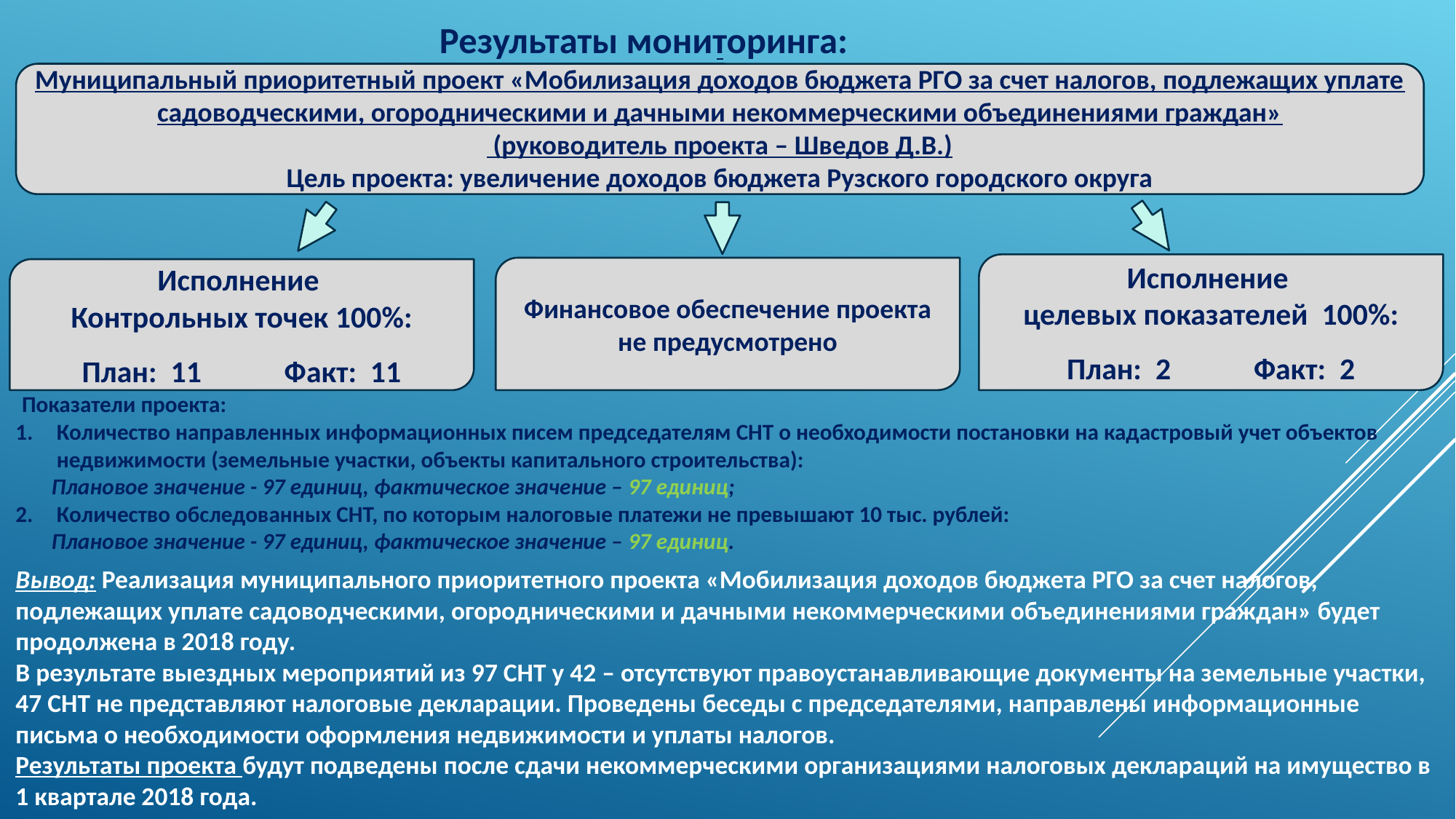

Результаты мониторинга:

Муниципальный приоритетный проект «Мобилизация доходов бюджета РГО за счет налогов, подлежащих уплате садоводческими, огородническими и дачными некоммерческими объединениями граждан»
 (руководитель проекта – Шведов Д.В.)
Цель проекта: увеличение доходов бюджета Рузского городского округа
#

Исполнение
целевых показателей  100%:

План:  2            Факт:  2
Финансовое обеспечение проекта не предусмотрено
Исполнение
Контрольных точек 100%:

План:  11            Факт:  11
 Показатели проекта:
Количество направленных информационных писем председателям СНТ о необходимости постановки на кадастровый учет объектов недвижимости (земельные участки, объекты капитального строительства):
       Плановое значение - 97 единиц, фактическое значение – 97 единиц;
Количество обследованных СНТ, по которым налоговые платежи не превышают 10 тыс. рублей:
       Плановое значение - 97 единиц, фактическое значение – 97 единиц.

Вывод: Реализация муниципального приоритетного проекта «Мобилизация доходов бюджета РГО за счет налогов, подлежащих уплате садоводческими, огородническими и дачными некоммерческими объединениями граждан» будет продолжена в 2018 году.
В результате выездных мероприятий из 97 СНТ у 42 – отсутствуют правоустанавливающие документы на земельные участки, 47 СНТ не представляют налоговые декларации. Проведены беседы с председателями, направлены информационные письма о необходимости оформления недвижимости и уплаты налогов.
Результаты проекта будут подведены после сдачи некоммерческими организациями налоговых деклараций на имущество в 1 квартале 2018 года.